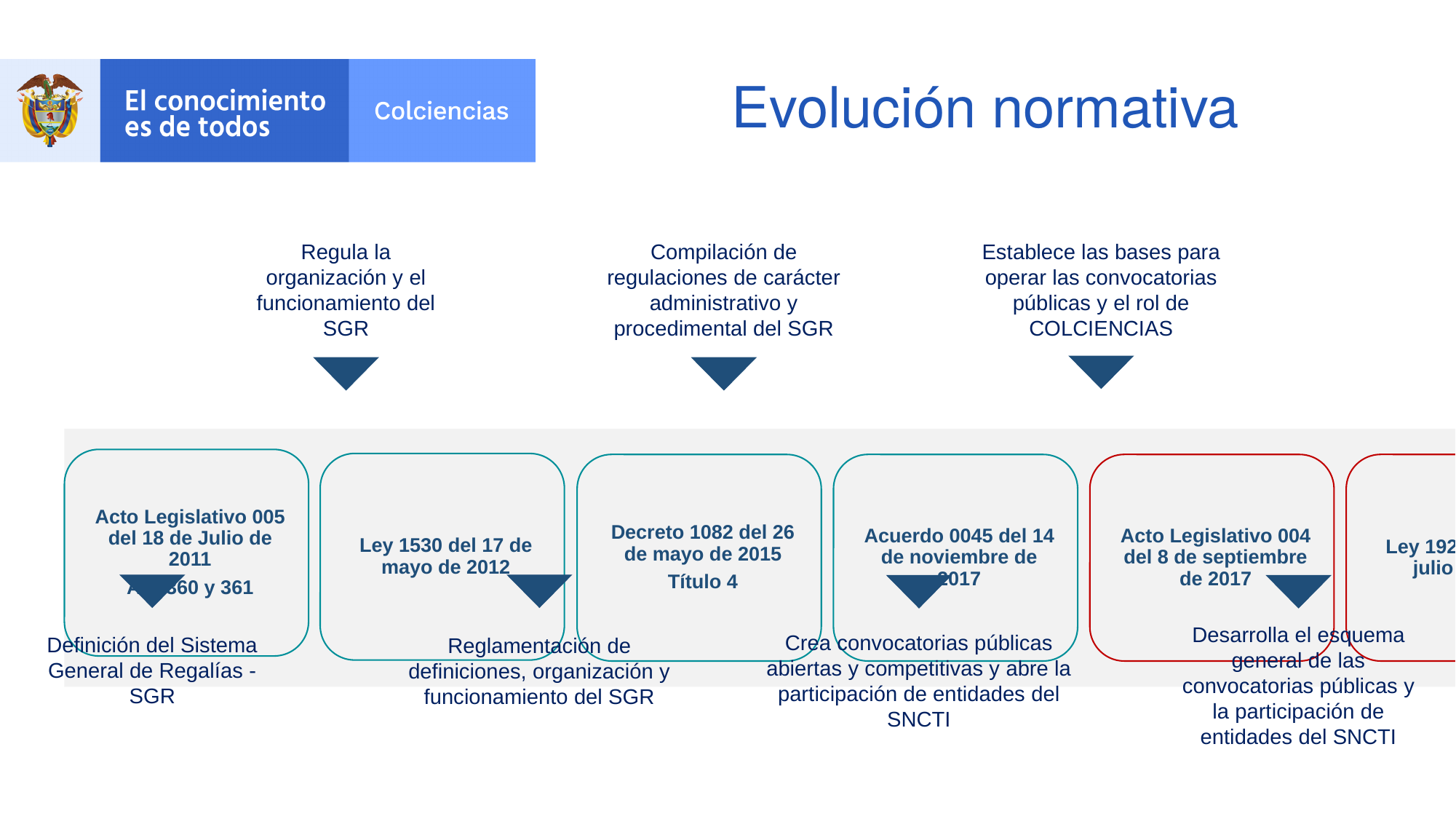

# Evolución normativa
Regula la organización y el funcionamiento del SGR
Establece las bases para operar las convocatorias públicas y el rol de COLCIENCIAS
Compilación de regulaciones de carácter administrativo y procedimental del SGR
Acto Legislativo 005 del 18 de Julio de 2011
Art. 360 y 361
Ley 1530 del 17 de mayo de 2012
Decreto 1082 del 26 de mayo de 2015
Título 4
Acuerdo 0045 del 14 de noviembre de 2017
Acto Legislativo 004 del 8 de septiembre de 2017
Ley 1923 del 18 de julio de 2018
Decreto 1467 del 6 de agosto de 2018

Desarrolla el esquema general de las convocatorias públicas y la participación de entidades del SNCTI
Crea convocatorias públicas abiertas y competitivas y abre la participación de entidades del SNCTI
Definición del Sistema General de Regalías - SGR
Reglamentación de definiciones, organización y funcionamiento del SGR